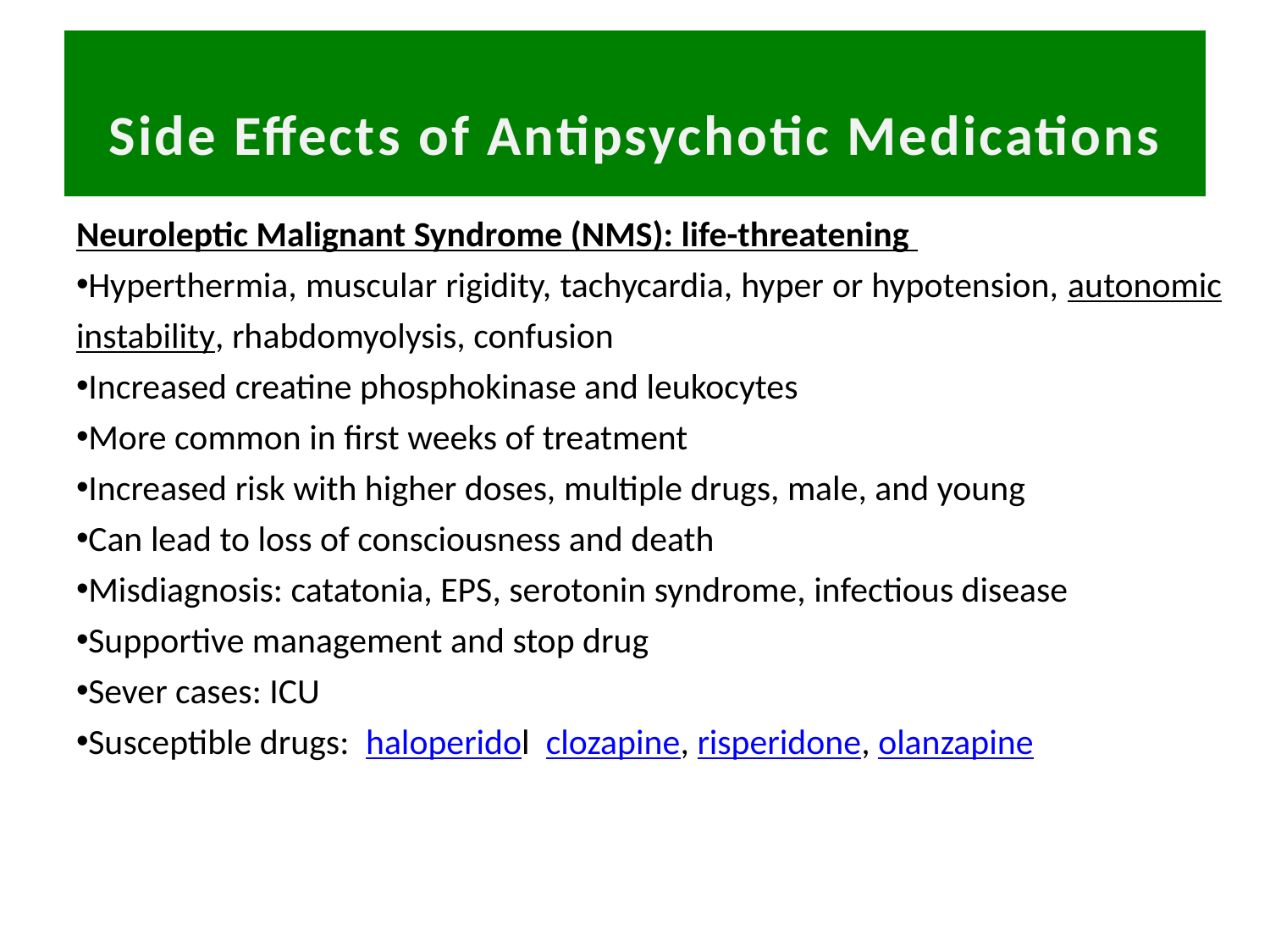

# Side Effects of Antipsychotic Medications
Neuroleptic Malignant Syndrome (NMS): life-threatening
Hyperthermia, muscular rigidity, tachycardia, hyper or hypotension, autonomic instability, rhabdomyolysis, confusion
Increased creatine phosphokinase and leukocytes
More common in first weeks of treatment
Increased risk with higher doses, multiple drugs, male, and young
Can lead to loss of consciousness and death
Misdiagnosis: catatonia, EPS, serotonin syndrome, infectious disease
Supportive management and stop drug
Sever cases: ICU
Susceptible drugs:  haloperidol  clozapine, risperidone, olanzapine